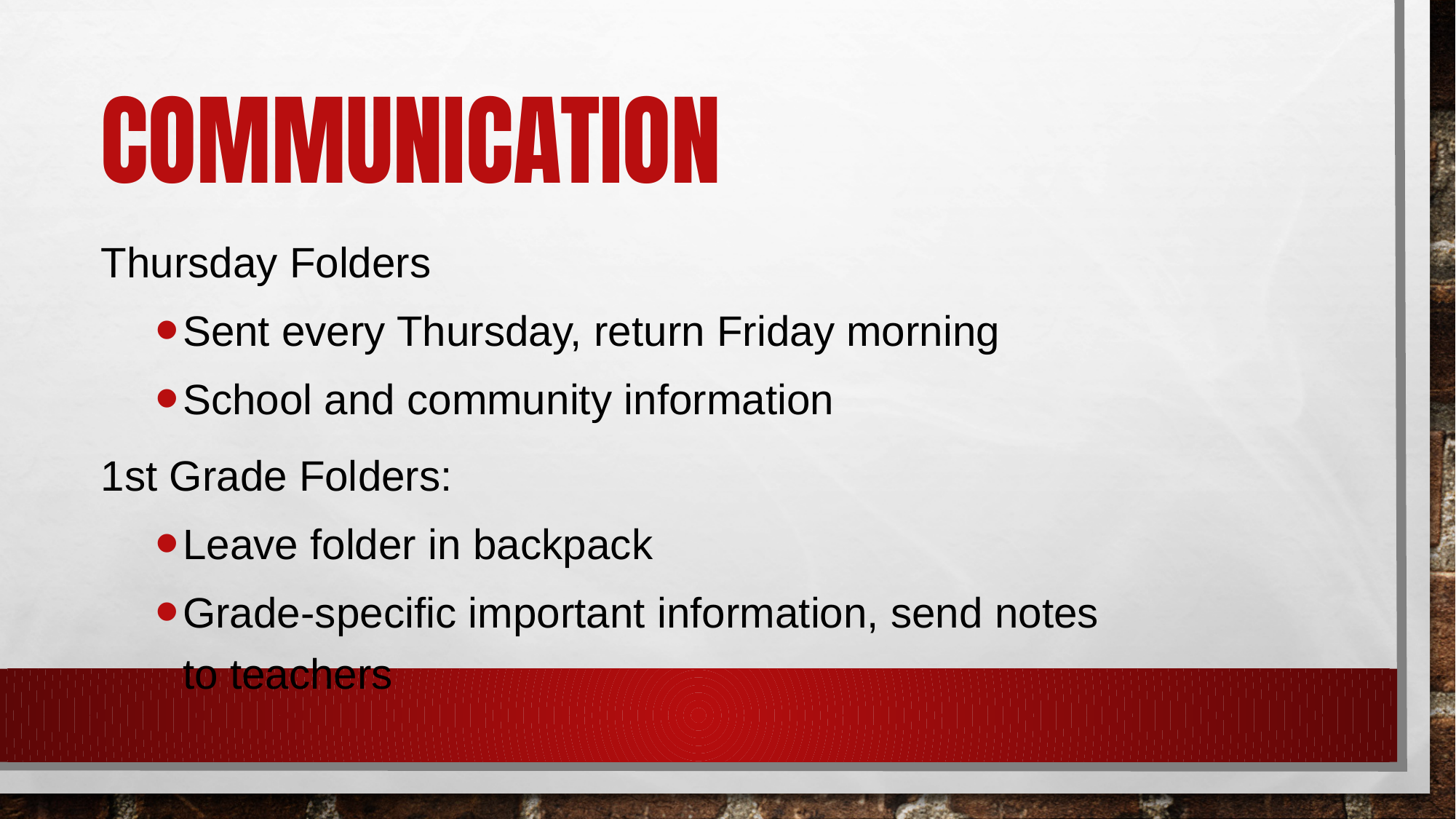

# Communication
Thursday Folders
Sent every Thursday, return Friday morning
School and community information
1st Grade Folders:
Leave folder in backpack
Grade-specific important information, send notes to teachers